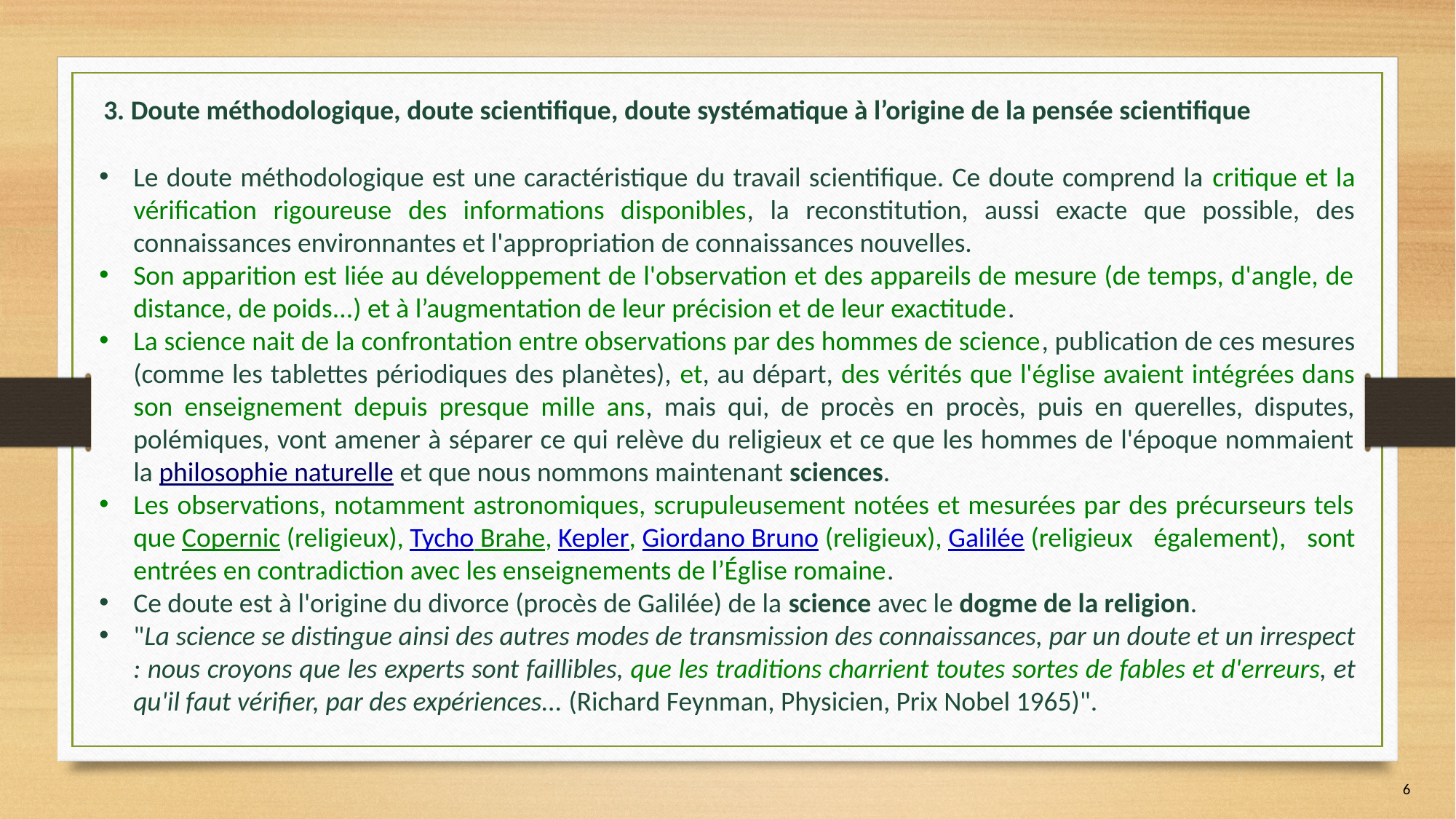

3. Doute méthodologique, doute scientifique, doute systématique à l’origine de la pensée scientifique
Le doute méthodologique est une caractéristique du travail scientifique. Ce doute comprend la critique et la vérification rigoureuse des informations disponibles, la reconstitution, aussi exacte que possible, des connaissances environnantes et l'appropriation de connaissances nouvelles.
Son apparition est liée au développement de l'observation et des appareils de mesure (de temps, d'angle, de distance, de poids...) et à l’augmentation de leur précision et de leur exactitude.
La science nait de la confrontation entre observations par des hommes de science, publication de ces mesures (comme les tablettes périodiques des planètes), et, au départ, des vérités que l'église avaient intégrées dans son enseignement depuis presque mille ans, mais qui, de procès en procès, puis en querelles, disputes, polémiques, vont amener à séparer ce qui relève du religieux et ce que les hommes de l'époque nommaient la philosophie naturelle et que nous nommons maintenant sciences.
Les observations, notamment astronomiques, scrupuleusement notées et mesurées par des précurseurs tels que Copernic (religieux), Tycho Brahe, Kepler, Giordano Bruno (religieux), Galilée (religieux également), sont entrées en contradiction avec les enseignements de l’Église romaine.
Ce doute est à l'origine du divorce (procès de Galilée) de la science avec le dogme de la religion.
"La science se distingue ainsi des autres modes de transmission des connaissances, par un doute et un irrespect : nous croyons que les experts sont faillibles, que les traditions charrient toutes sortes de fables et d'erreurs, et qu'il faut vérifier, par des expériences... (Richard Feynman, Physicien, Prix Nobel 1965)".
6